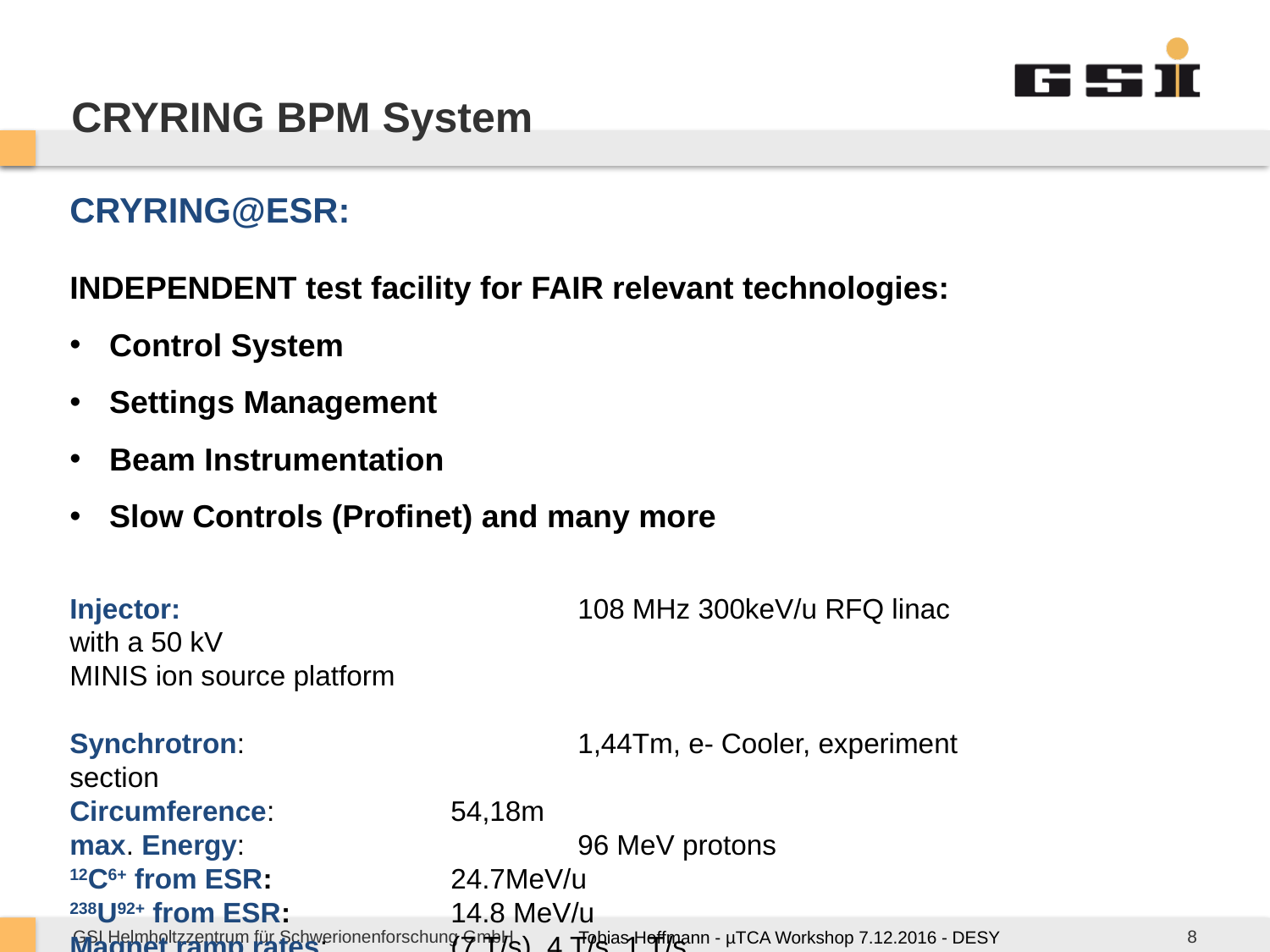

# CRYRING BPM System
CRYRING@ESR:

INDEPENDENT test facility for FAIR relevant technologies:
Control System
Settings Management
Beam Instrumentation
Slow Controls (Profinet) and many more

Injector: 				108 MHz 300keV/u RFQ linac with a 50 kV 						MINIS ion source platform

Synchrotron: 			1,44Tm, e- Cooler, experiment section
Circumference: 		54,18m
max. Energy: 			96 MeV protons
12C6+ from ESR: 		24.7MeV/u
238U92+ from ESR: 		14.8 MeV/u
Magnet ramp rates: 	(7 T/s), 4 T/s, 1 T/s
Tobias Hoffmann - µTCA Workshop 7.12.2016 - DESY
8